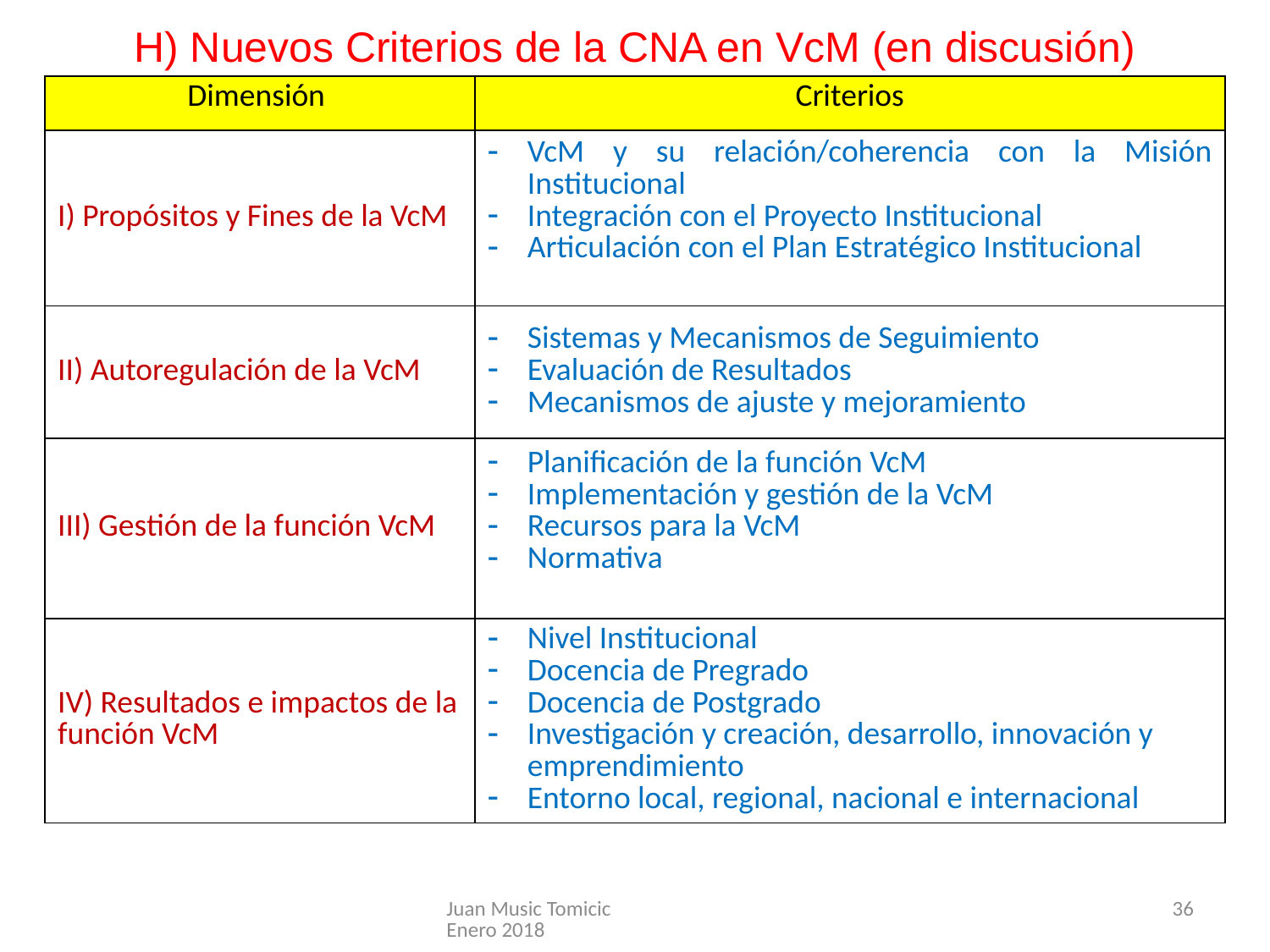

# H) Nuevos Criterios de la CNA en VcM (en discusión)
| Dimensión | Criterios |
| --- | --- |
| I) Propósitos y Fines de la VcM | VcM y su relación/coherencia con la Misión Institucional Integración con el Proyecto Institucional Articulación con el Plan Estratégico Institucional |
| II) Autoregulación de la VcM | Sistemas y Mecanismos de Seguimiento Evaluación de Resultados Mecanismos de ajuste y mejoramiento |
| III) Gestión de la función VcM | Planificación de la función VcM Implementación y gestión de la VcM Recursos para la VcM Normativa |
| IV) Resultados e impactos de la función VcM | Nivel Institucional Docencia de Pregrado Docencia de Postgrado Investigación y creación, desarrollo, innovación y emprendimiento Entorno local, regional, nacional e internacional |
Juan Music Tomicic                                           Enero 2018
36